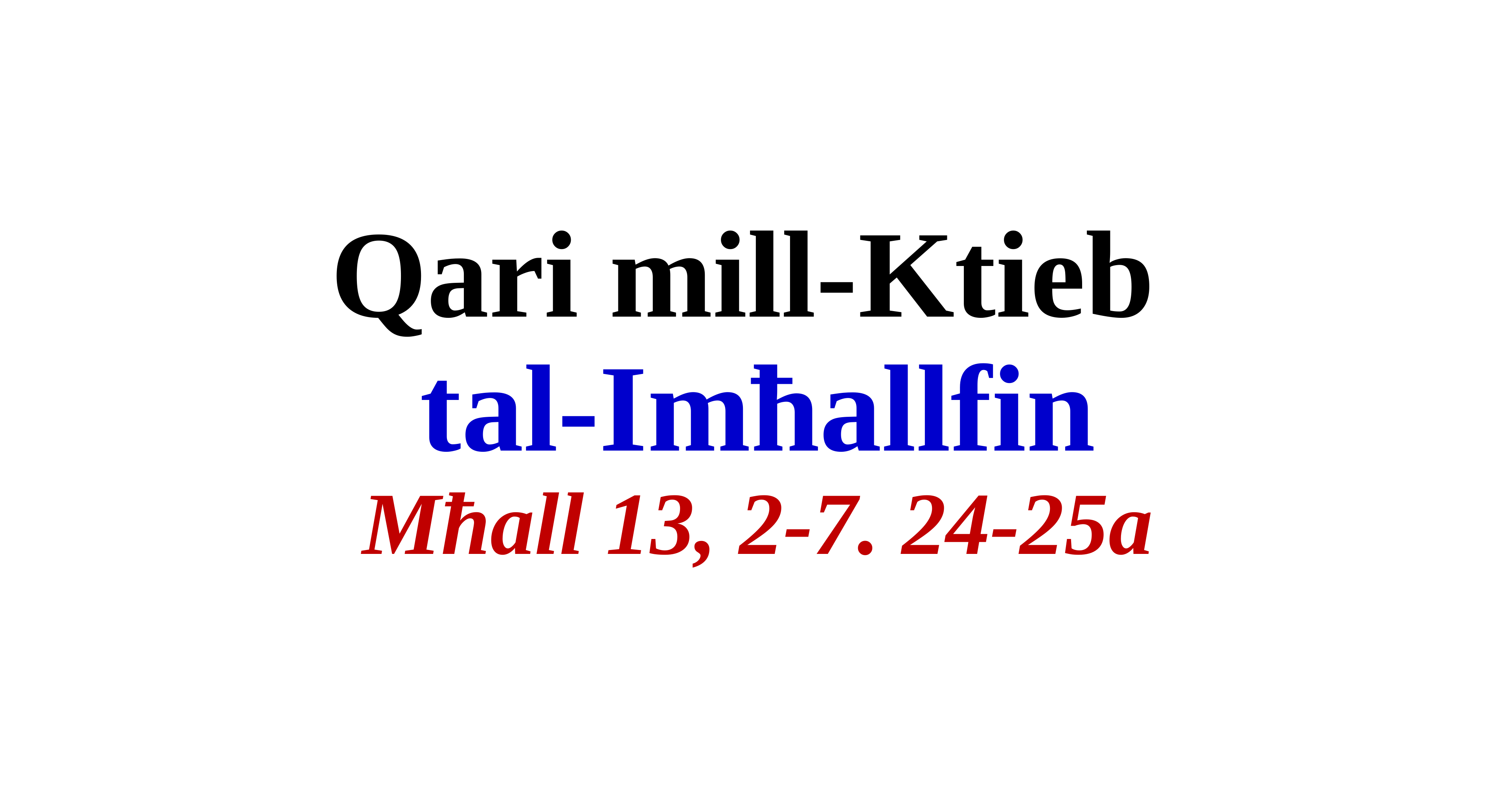

Qari mill-Ktieb
tal-Imħallfin
Mħall 13, 2-7. 24-25a